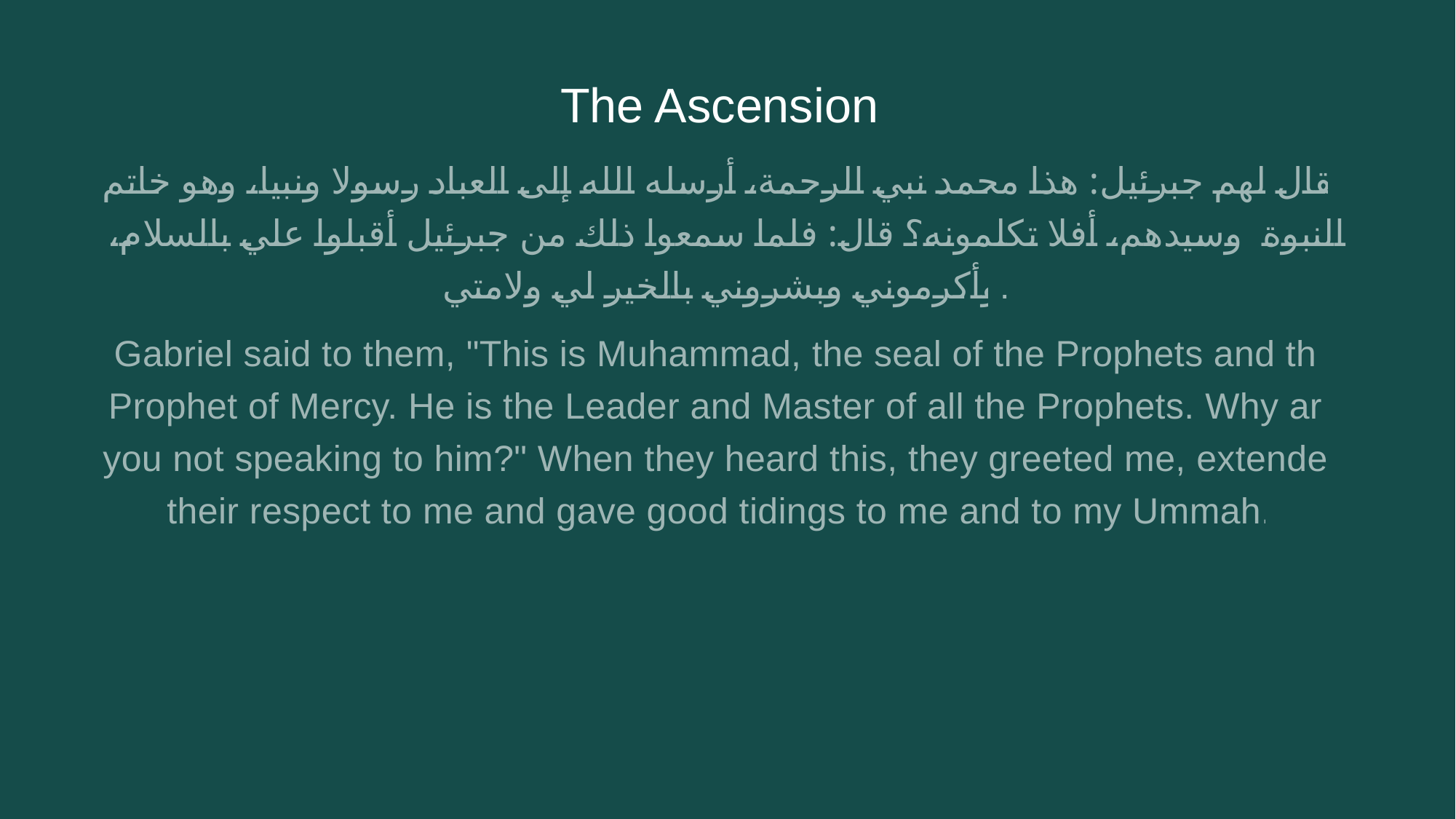

# The Ascension
فقال لهم جبرئيل: هذا محمد نبي الرحمة، أرسله الله إلى العباد رسولا ونبيا، وهو خاتم النبوة  وسيدهم، أفلا تكلمونه؟ قال: فلما سمعوا ذلك من جبرئيل أقبلوا علي بالسلام، وأكرموني وبشروني بالخير لي ولامتي.
Gabriel said to them, "This is Muhammad, the seal of the Prophets and the Prophet of Mercy. He is the Leader and Master of all the Prophets. Why are you not speaking to him?" When they heard this, they greeted me, extended their respect to me and gave good tidings to me and to my Ummah."